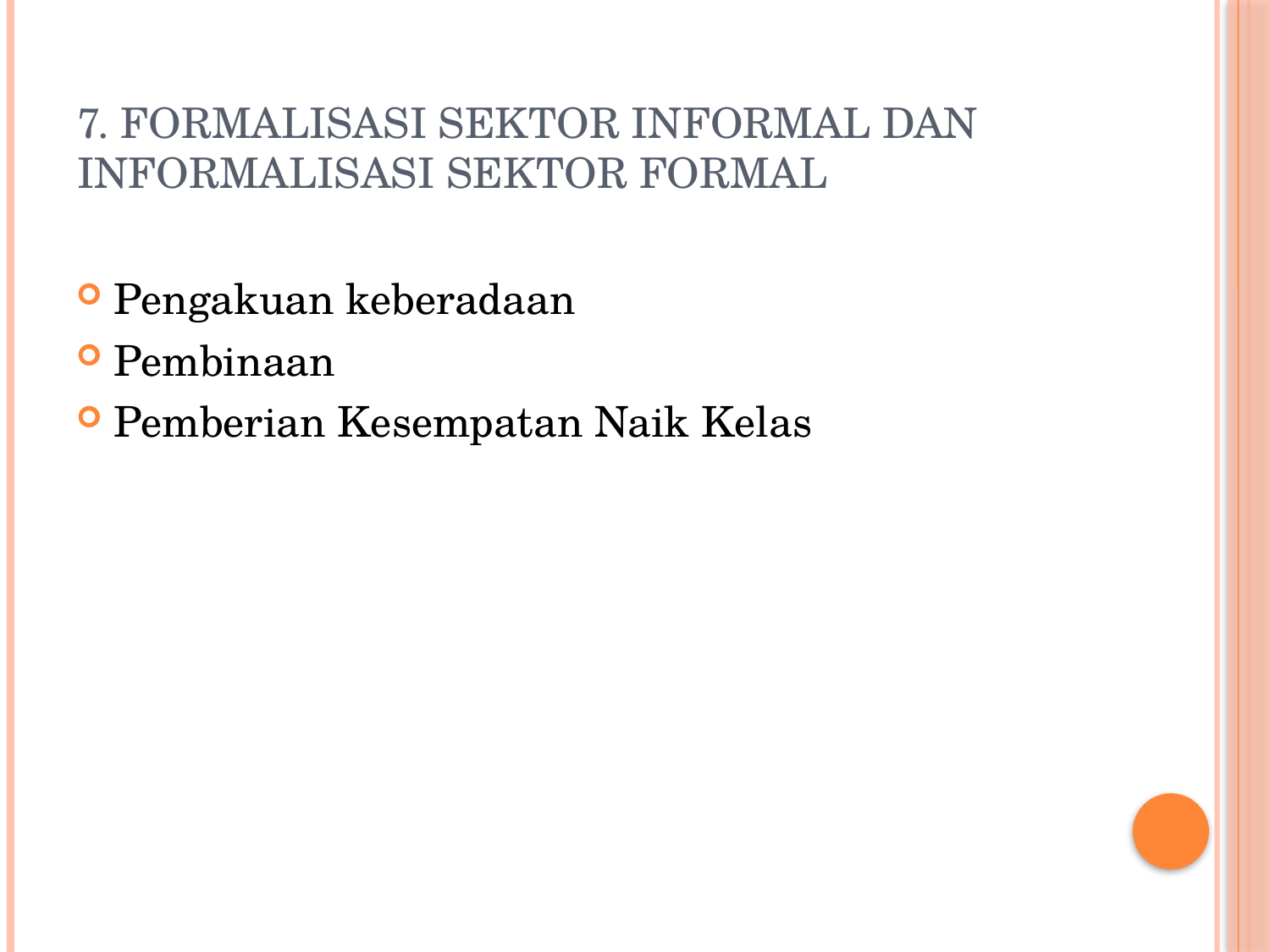

# 7. Formalisasi Sektor Informal dan Informalisasi Sektor Formal
Pengakuan keberadaan
Pembinaan
Pemberian Kesempatan Naik Kelas